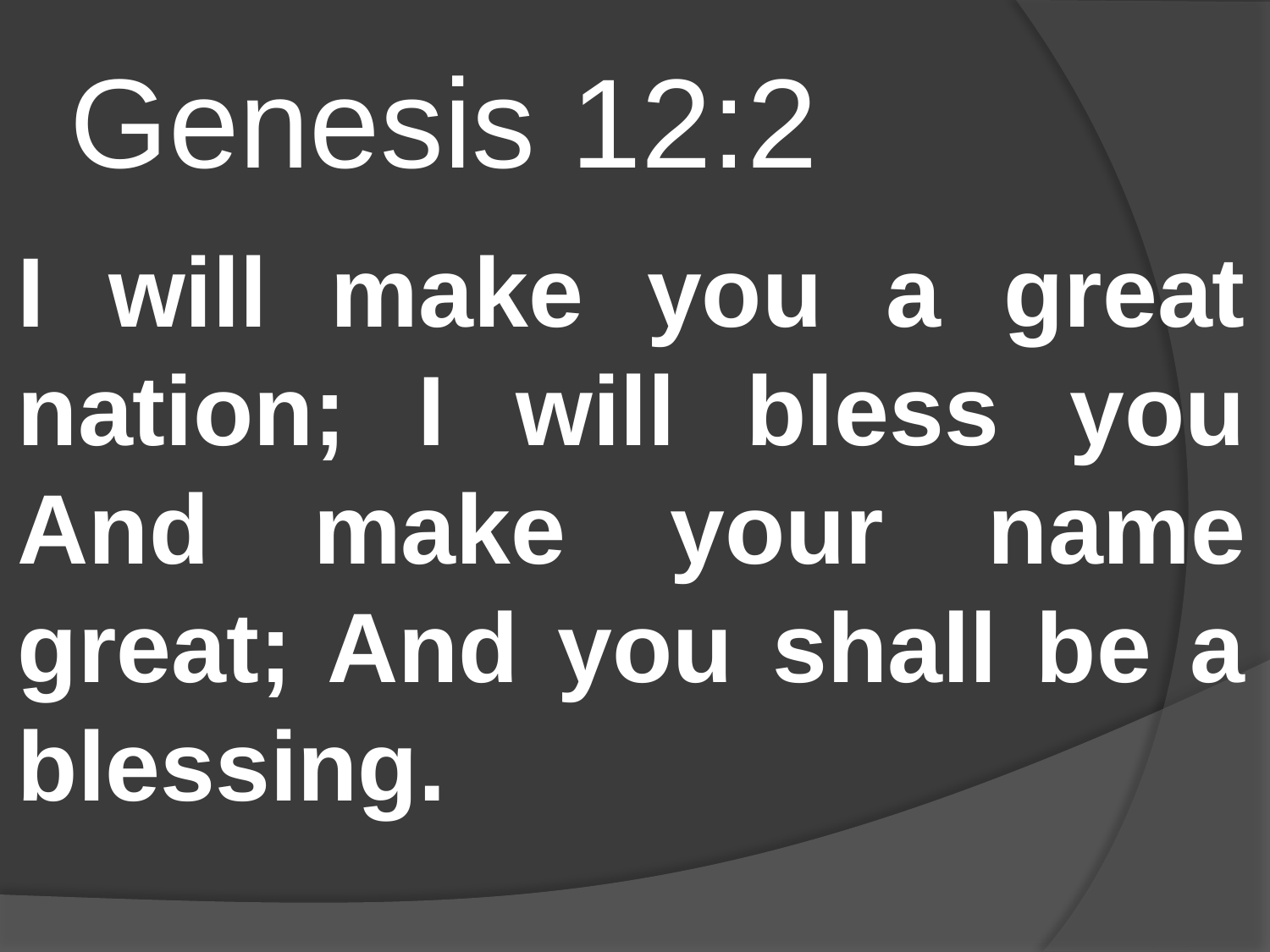

# Genesis 12:2
I will make you a great nation; I will bless you And make your name great; And you shall be a blessing.